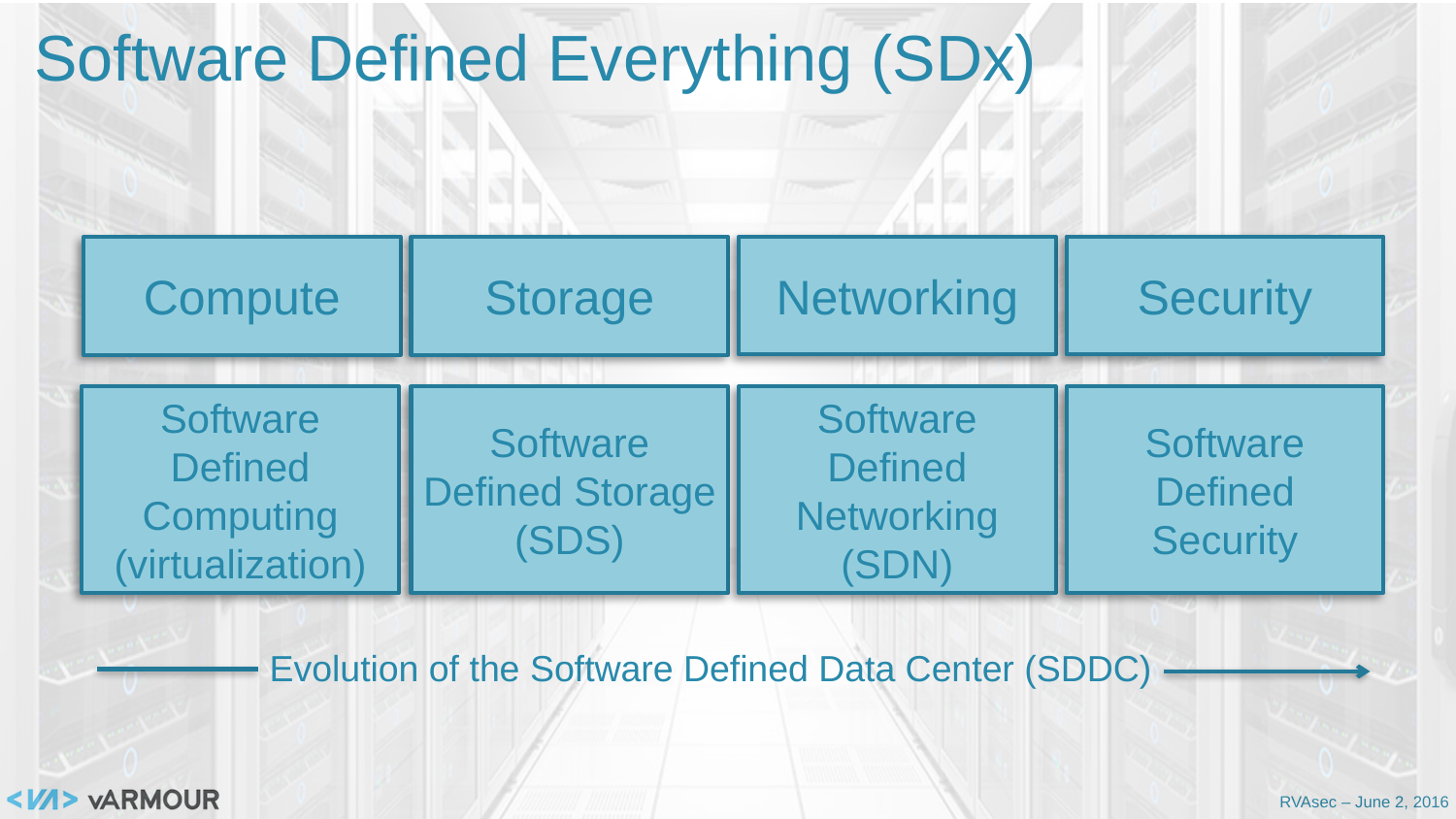

Software Defined Everything (SDx)
Networking
Security
Compute
Storage
Software Defined Computing (virtualization)
Software Defined Storage (SDS)
Software Defined Networking (SDN)
Software Defined Security
Evolution of the Software Defined Data Center (SDDC)